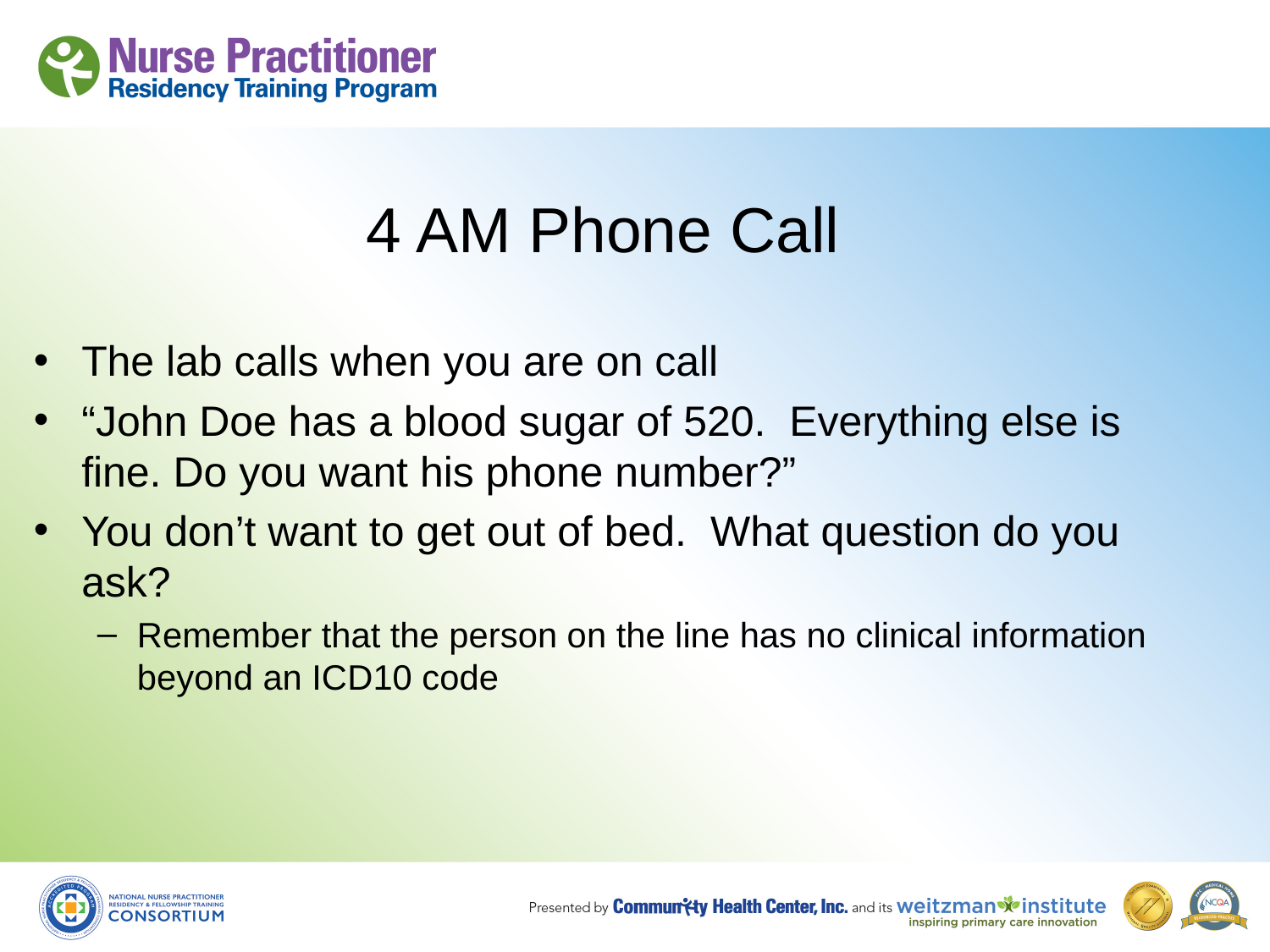

# 4 AM Phone Call
The lab calls when you are on call
“John Doe has a blood sugar of 520.  Everything else is fine. Do you want his phone number?”
You don’t want to get out of bed.  What question do you ask?
Remember that the person on the line has no clinical information beyond an ICD10 code